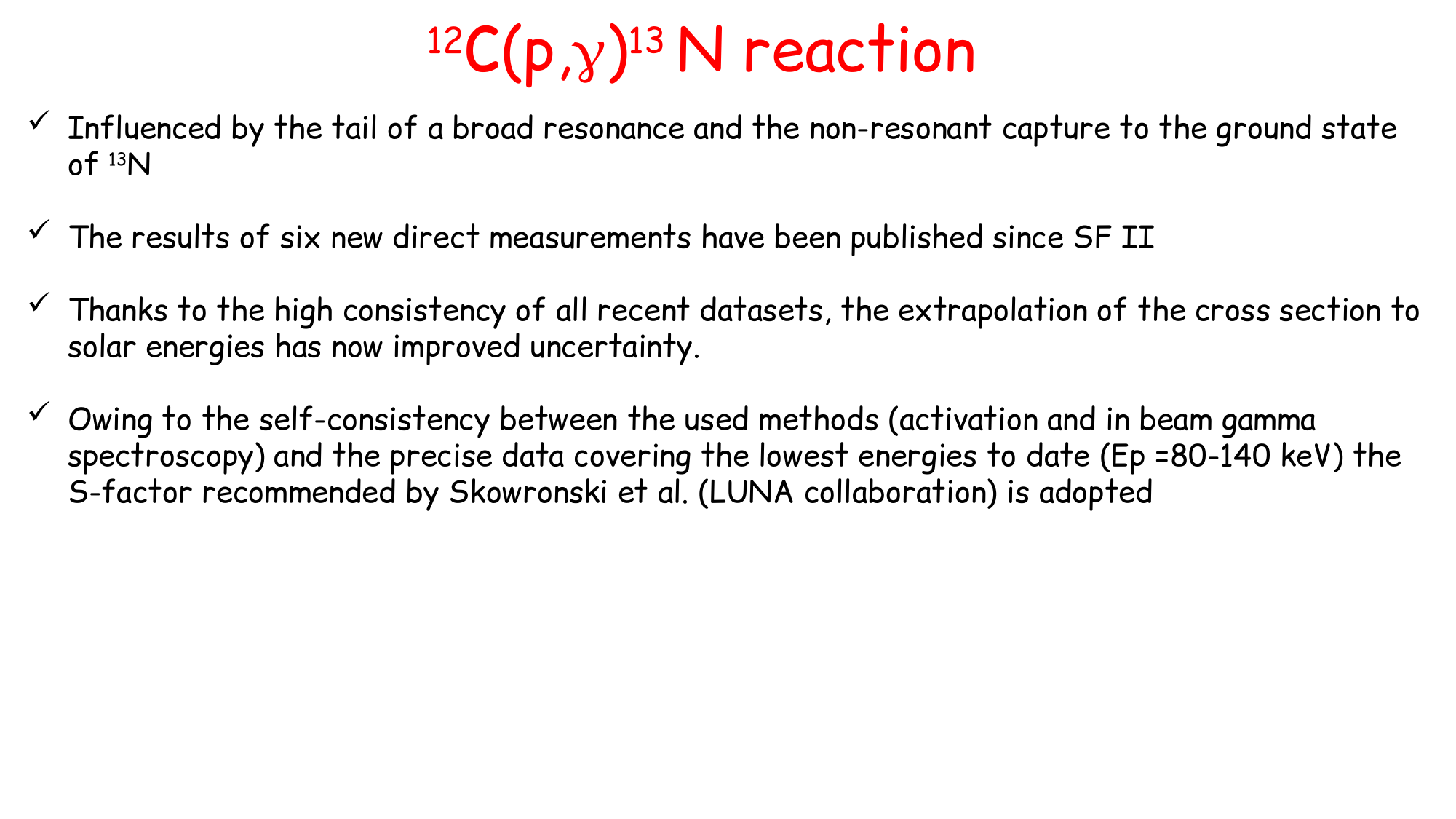

12C(p,γ)13 N reaction
Influenced by the tail of a broad resonance and the non-resonant capture to the ground state of 13N

The results of six new direct measurements have been published since SF II

Thanks to the high consistency of all recent datasets, the extrapolation of the cross section to solar energies has now improved uncertainty.

Owing to the self-consistency between the used methods (activation and in beam gamma spectroscopy) and the precise data covering the lowest energies to date (Ep =80-140 keV) the S-factor recommended by Skowronski et al. (LUNA collaboration) is adopted